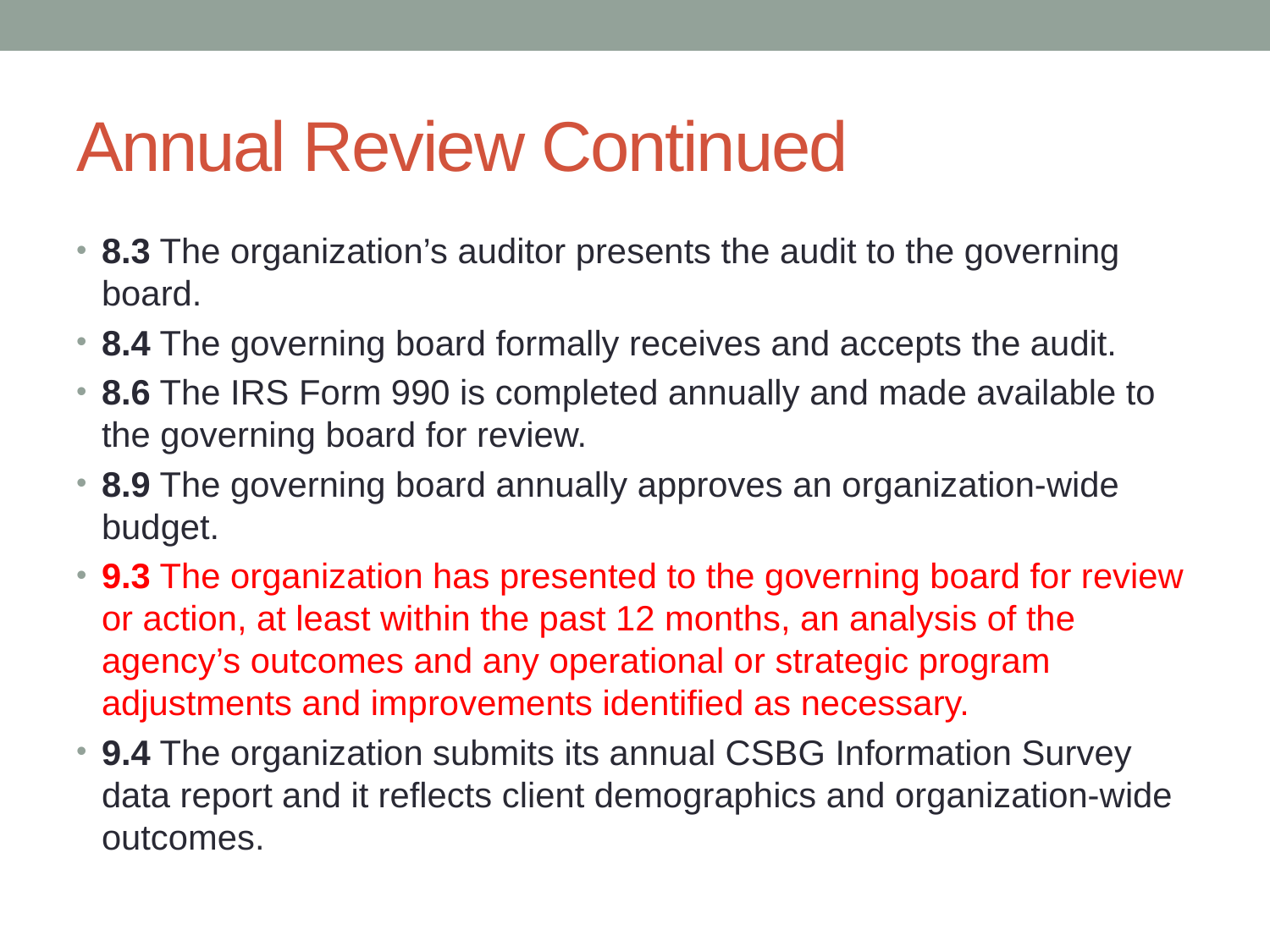

# Annual Review Continued
8.3 The organization’s auditor presents the audit to the governing board.
8.4 The governing board formally receives and accepts the audit.
8.6 The IRS Form 990 is completed annually and made available to the governing board for review.
8.9 The governing board annually approves an organization-wide budget.
9.3 The organization has presented to the governing board for review or action, at least within the past 12 months, an analysis of the agency’s outcomes and any operational or strategic program adjustments and improvements identified as necessary.
9.4 The organization submits its annual CSBG Information Survey data report and it reflects client demographics and organization-wide outcomes.